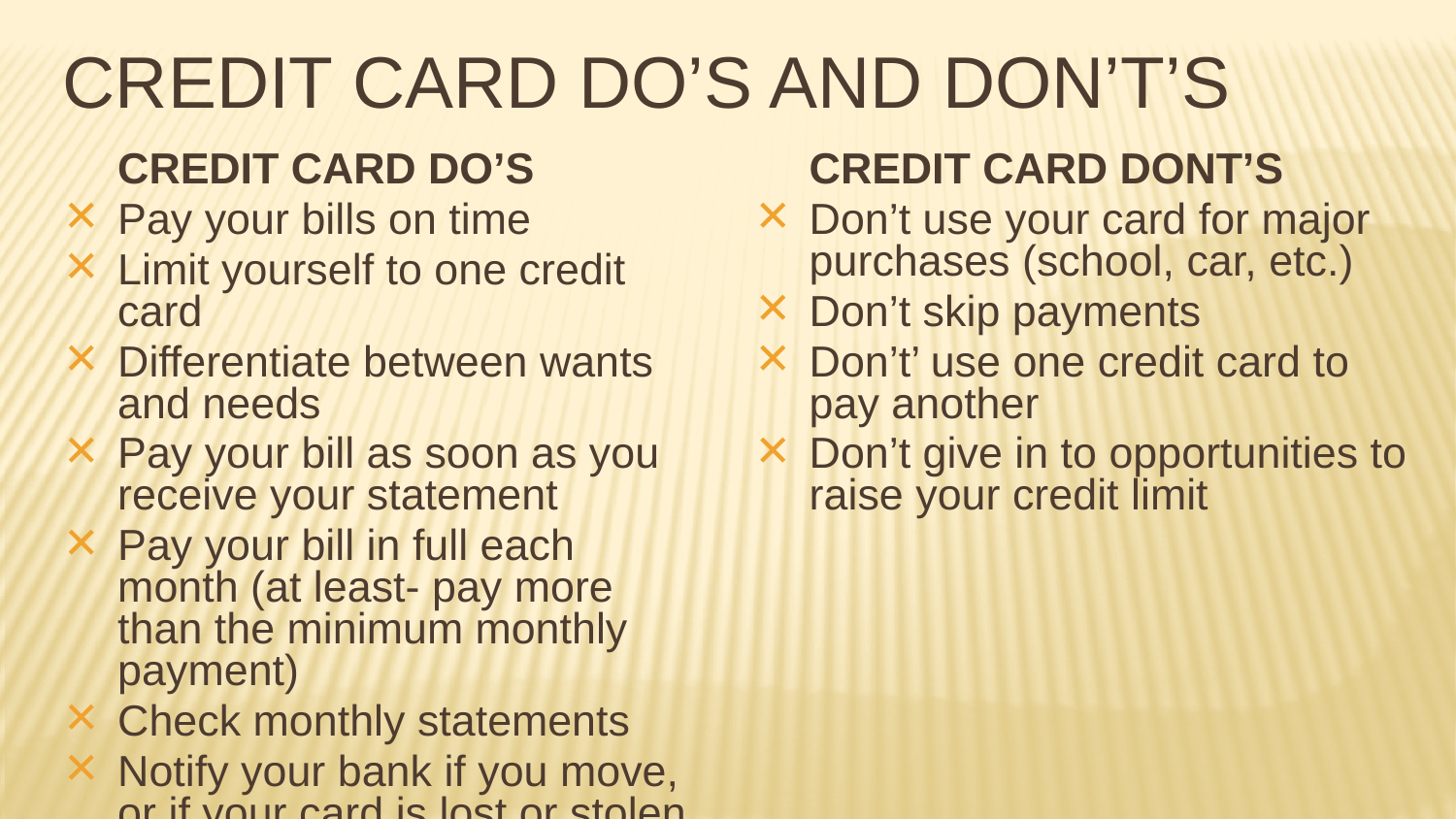

# CREDIT CARD DO’S AND DON’T’S
CREDIT CARD DO’S
Pay your bills on time
Limit yourself to one credit card
Differentiate between wants and needs
Pay your bill as soon as you receive your statement
Pay your bill in full each month (at least- pay more than the minimum monthly payment)
Check monthly statements
Notify your bank if you move, or if your card is lost or stolen

CREDIT CARD DONT’S
Don’t use your card for major purchases (school, car, etc.)
Don’t skip payments
Don’t’ use one credit card to pay another
Don’t give in to opportunities to raise your credit limit